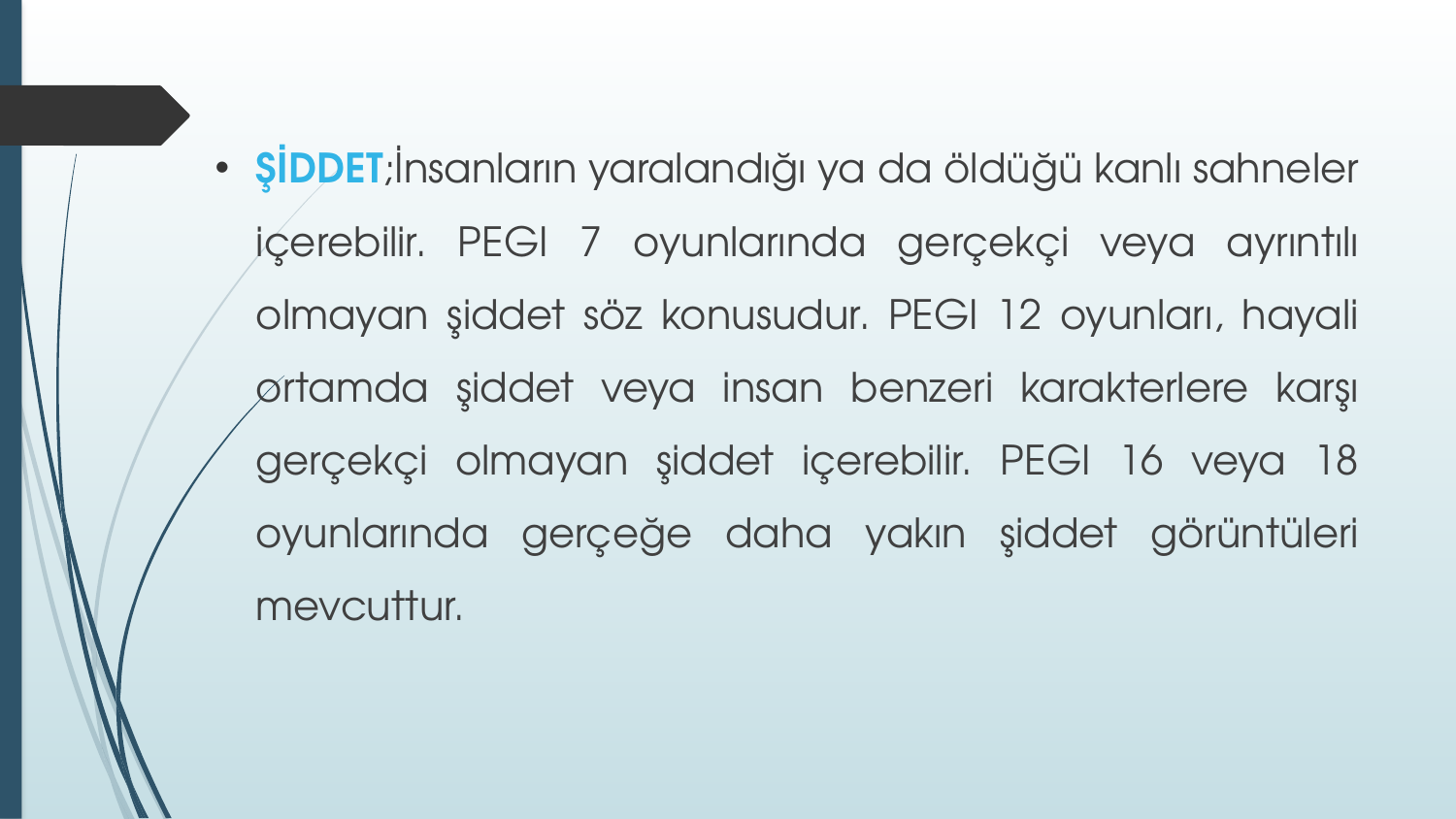

ŞİDDET;İnsanların yaralandığı ya da öldüğü kanlı sahneler içerebilir. PEGI 7 oyunlarında gerçekçi veya ayrıntılı olmayan şiddet söz konusudur. PEGI 12 oyunları, hayali ortamda şiddet veya insan benzeri karakterlere karşı gerçekçi olmayan şiddet içerebilir. PEGI 16 veya 18 oyunlarında gerçeğe daha yakın şiddet görüntüleri mevcuttur.